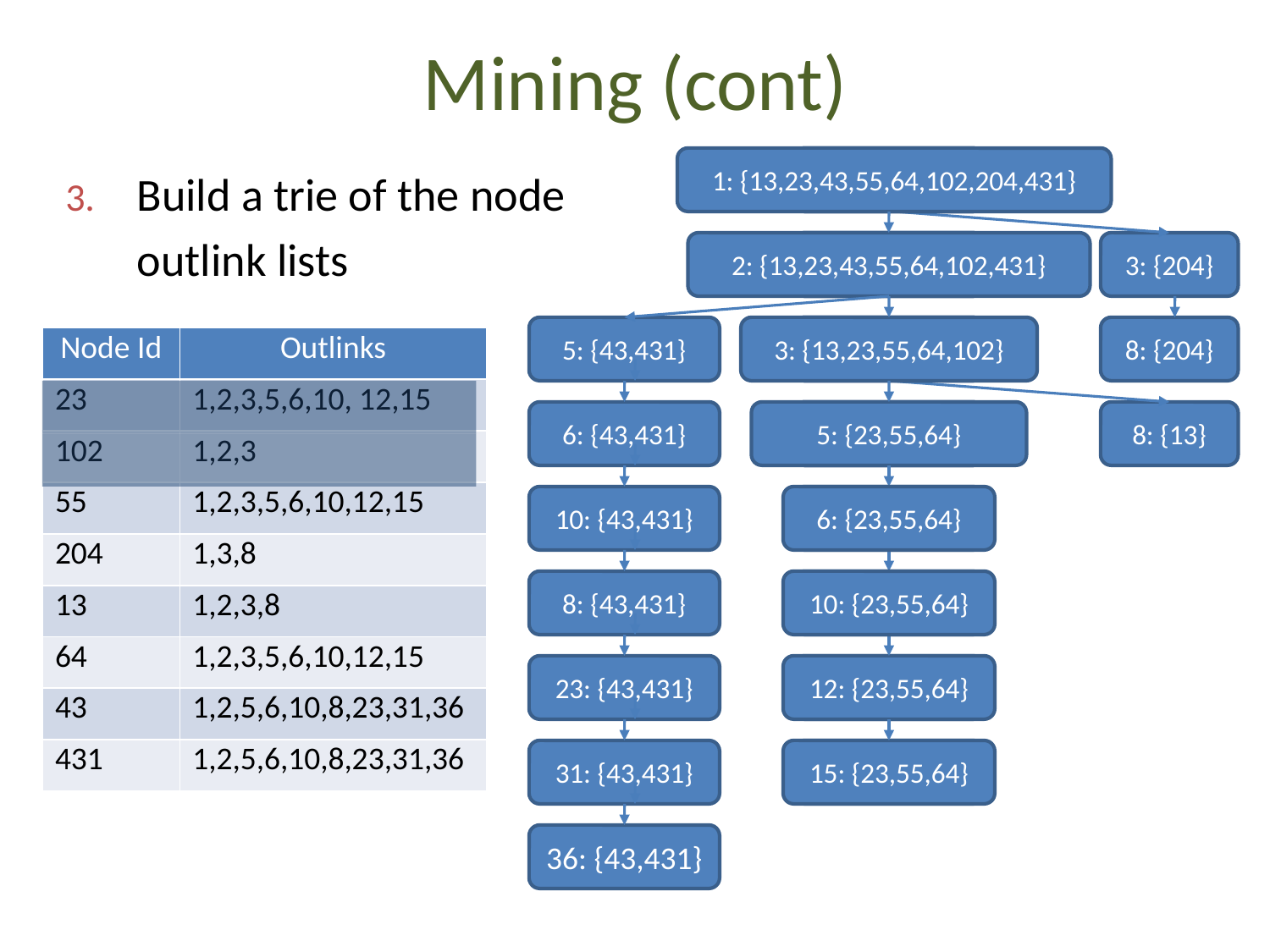

# Mining (cont)
1: {13,23,43,55,64,102,204,431}
1: {23}
1: {23,102}
Build a trie of the node
	outlink lists

2: {13,23,43,55,64,102,431}
2: {23}
2: {23,102}
3: {204}
5: {43,431}
3: {13,23,55,64,102}
3: {23}
3: {23,102}
8: {204}
| Node Id | Outlinks |
| --- | --- |
| 23 | 1,2,3,5,6,10, 12,15 |
| 102 | 1,2,3 |
| 55 | 1,2,3,5,6,10,12,15 |
| 204 | 1,3,8 |
| 13 | 1,2,3,8 |
| 64 | 1,2,3,5,6,10,12,15 |
| 43 | 1,2,5,6,10,8,23,31,36 |
| 431 | 1,2,5,6,10,8,23,31,36 |

6: {43,431}
5: {23,55,64}
5: {23}
5: {23}
8: {13}

10: {43,431}
6: {23,55,64}
6: {23}
8: {43,431}
10: {23,55,64}
10: {23}
23: {43,431}
12: {23,55,64}
12: {23}
31: {43,431}
15: {23,55,64}
15: {23}
36: {43,431}